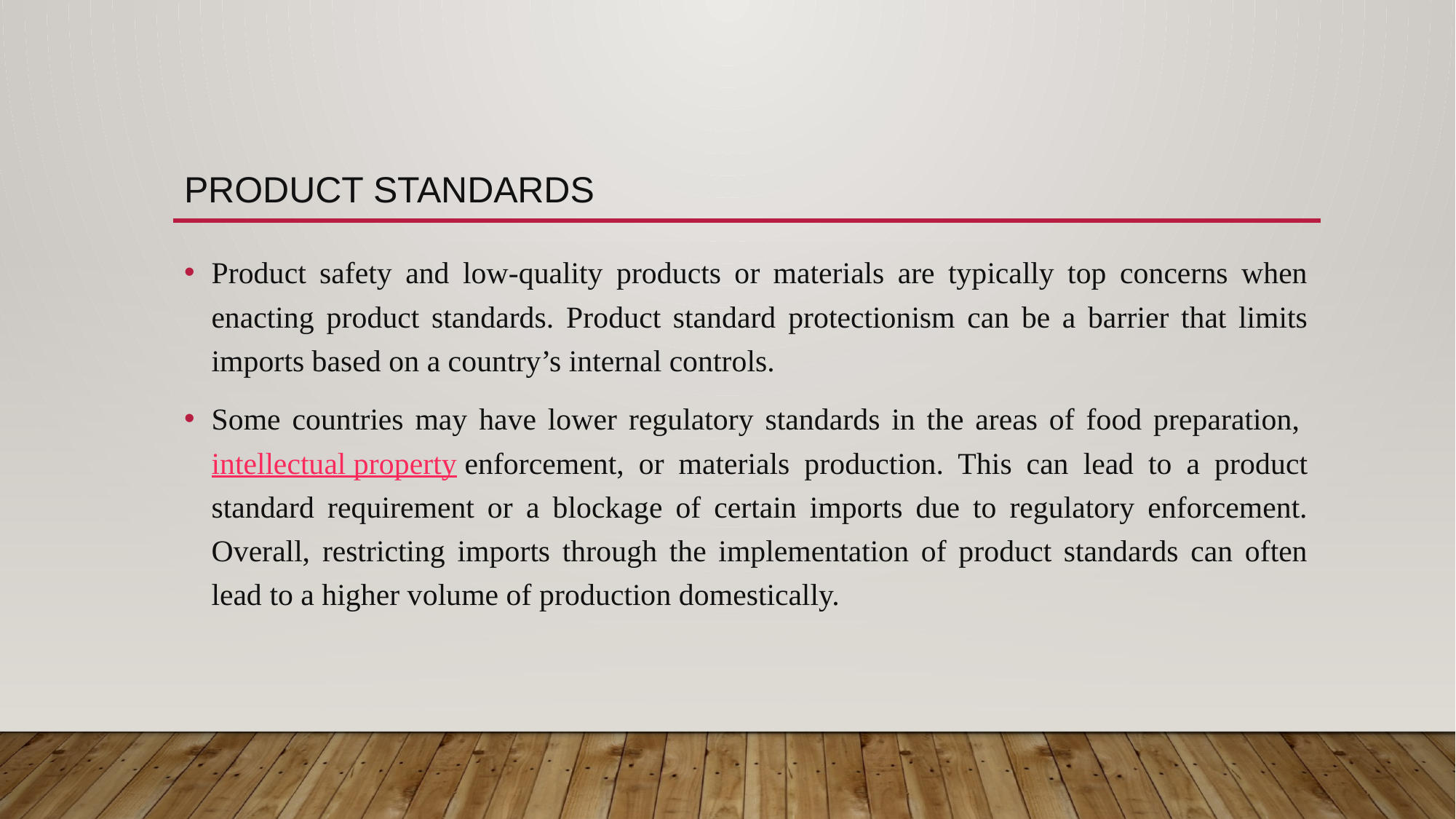

# Product Standards
Product safety and low-quality products or materials are typically top concerns when enacting product standards. Product standard protectionism can be a barrier that limits imports based on a country’s internal controls.
Some countries may have lower regulatory standards in the areas of food preparation, intellectual property enforcement, or materials production. This can lead to a product standard requirement or a blockage of certain imports due to regulatory enforcement. Overall, restricting imports through the implementation of product standards can often lead to a higher volume of production domestically.